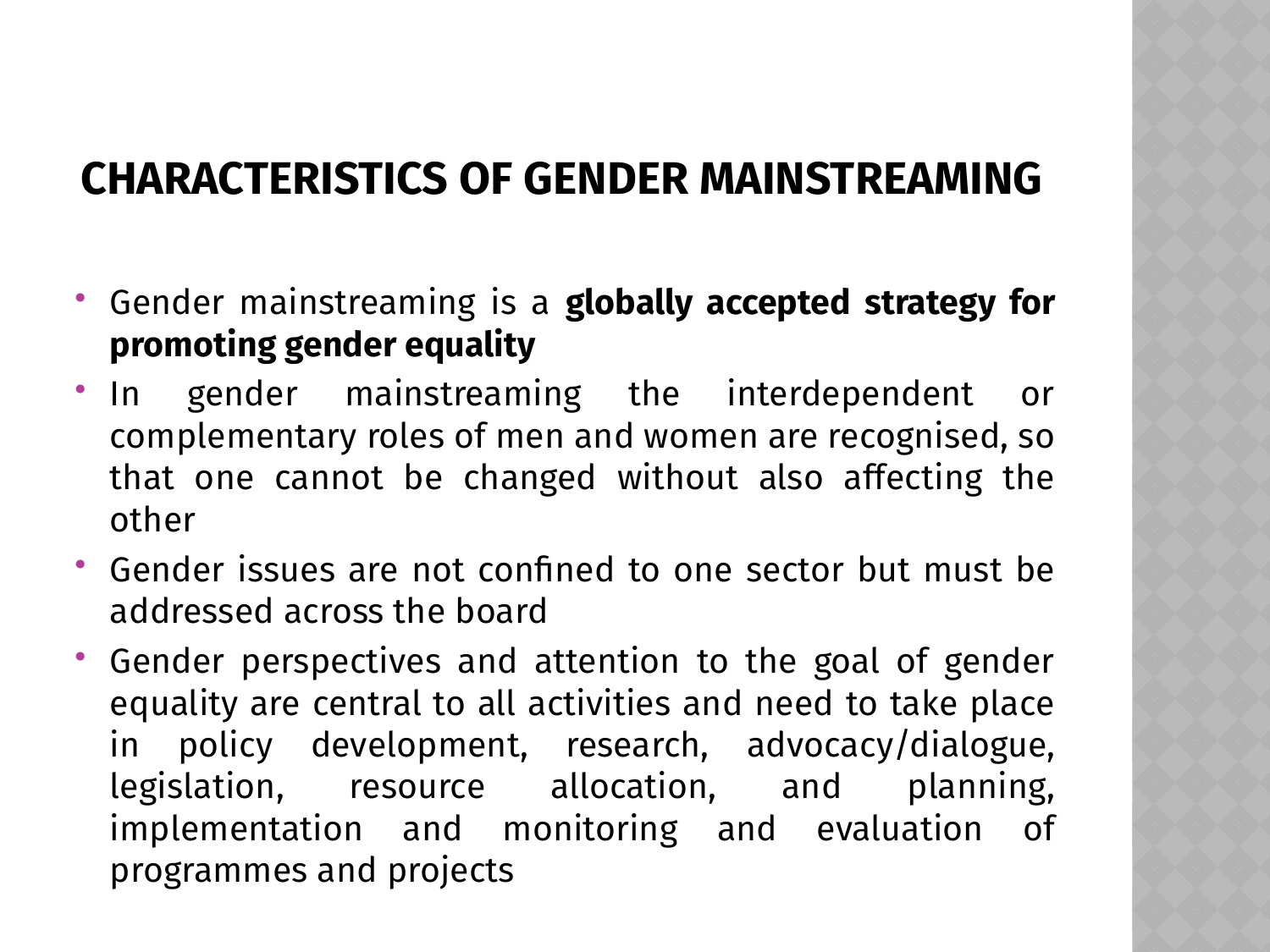

# CHARACTERISTICS OF GENDER MAINSTREAMING

Gender mainstreaming is a globally accepted strategy for promoting gender equality
In gender mainstreaming the interdependent or complementary roles of men and women are recognised, so that one cannot be changed without also affecting the other
Gender issues are not confined to one sector but must be addressed across the board
Gender perspectives and attention to the goal of gender equality are central to all activities and need to take place in policy development, research, advocacy/dialogue, legislation, resource allocation, and planning, implementation and monitoring and evaluation of programmes and projects